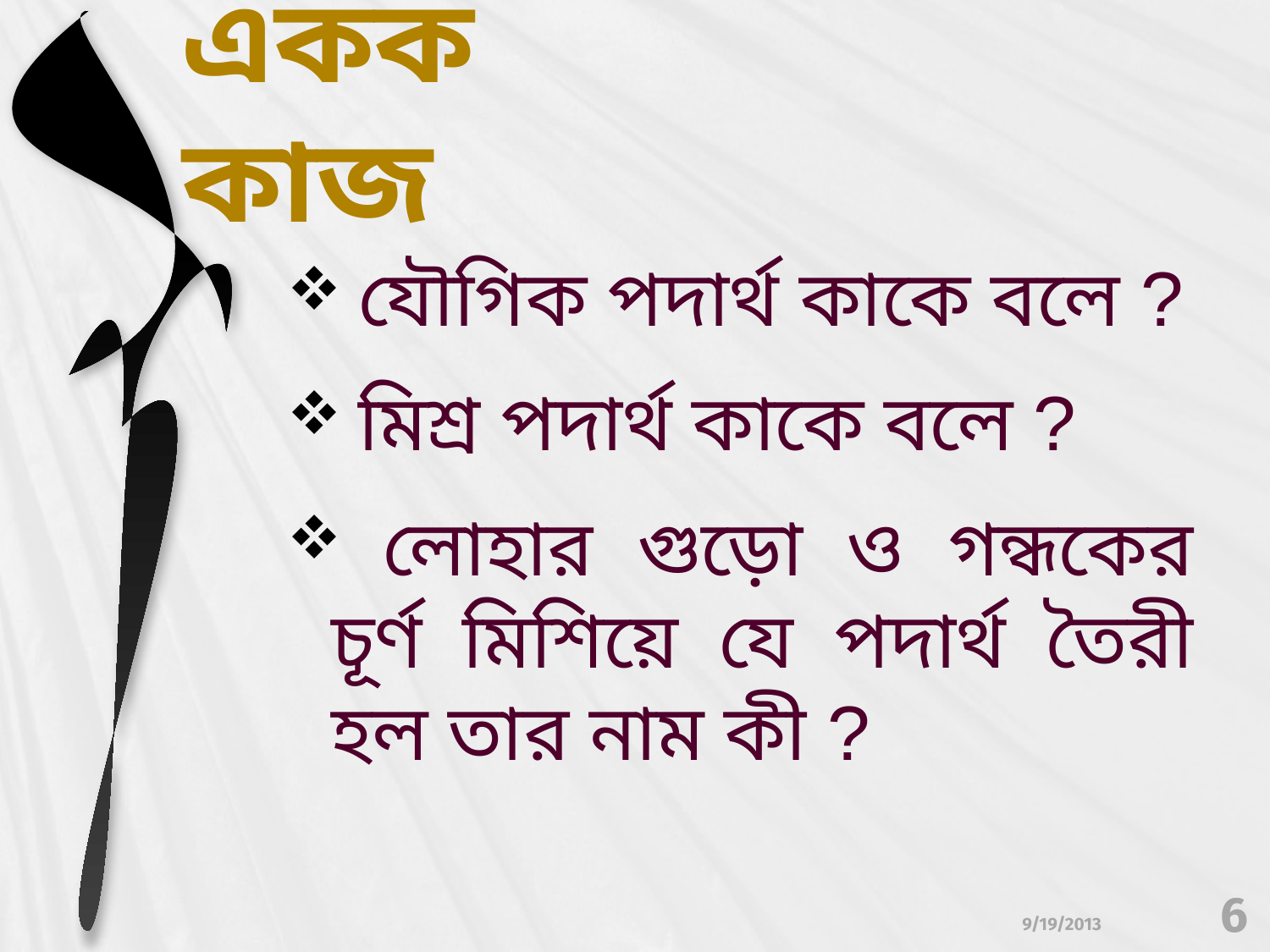

# একক কাজ
 যৌগিক পদার্থ কাকে বলে ?
 মিশ্র পদার্থ কাকে বলে ?
 লোহার গুড়ো ও গন্ধকের চূর্ণ মিশিয়ে যে পদার্থ তৈরী হল তার নাম কী ?
6
9/19/2013